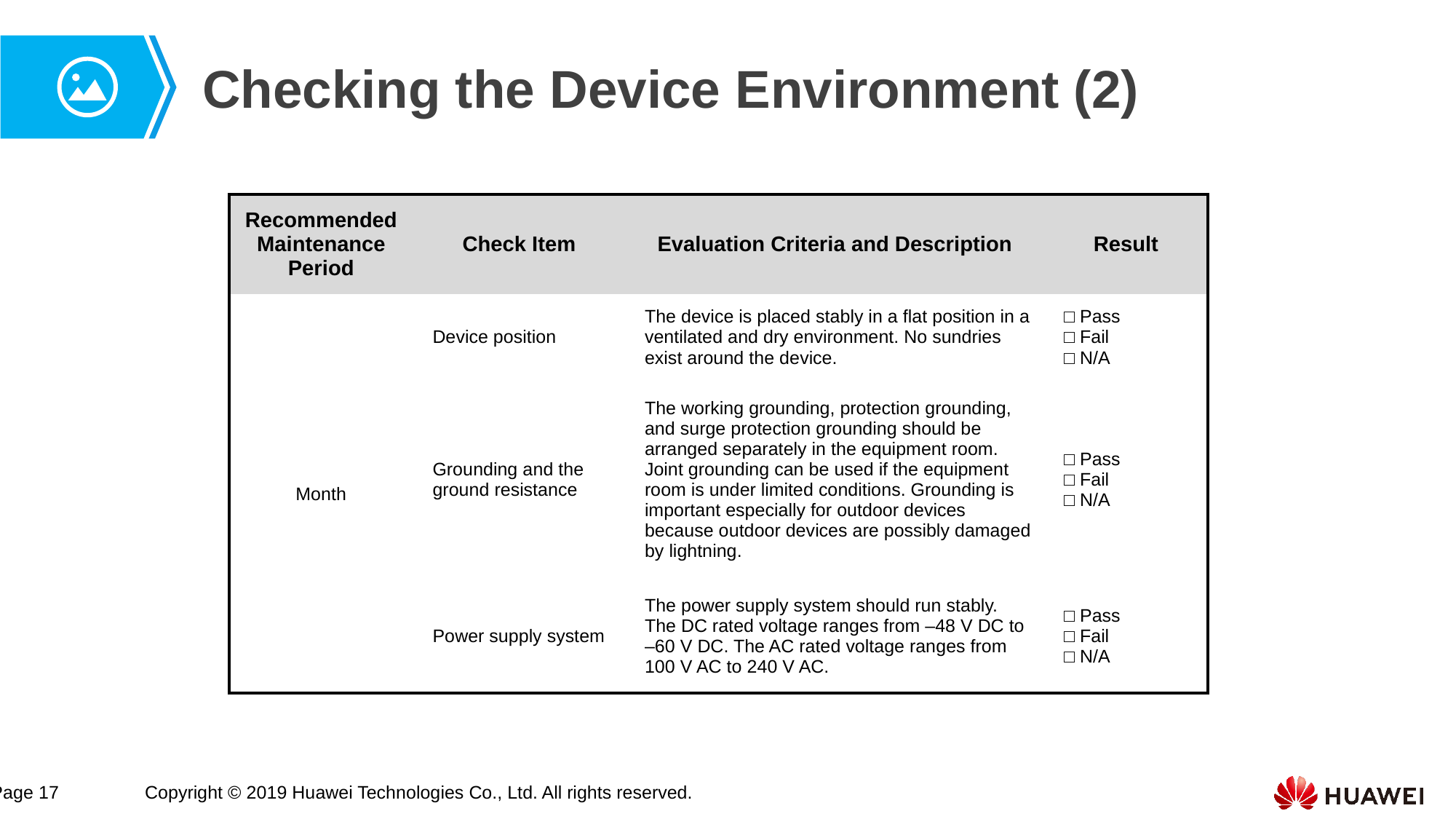

Checking the Device Environment (2)
| Recommended Maintenance Period | Check Item | Evaluation Criteria and Description | Result |
| --- | --- | --- | --- |
| Month | Device position | The device is placed stably in a flat position in a ventilated and dry environment. No sundries exist around the device. | □ Pass □ Fail □ N/A |
|  | Grounding and the ground resistance | The working grounding, protection grounding, and surge protection grounding should be arranged separately in the equipment room. Joint grounding can be used if the equipment room is under limited conditions. Grounding is important especially for outdoor devices because outdoor devices are possibly damaged by lightning. | □ Pass □ Fail □ N/A |
|  | Power supply system | The power supply system should run stably. The DC rated voltage ranges from –48 V DC to –60 V DC. The AC rated voltage ranges from 100 V AC to 240 V AC. | □ Pass □ Fail □ N/A |